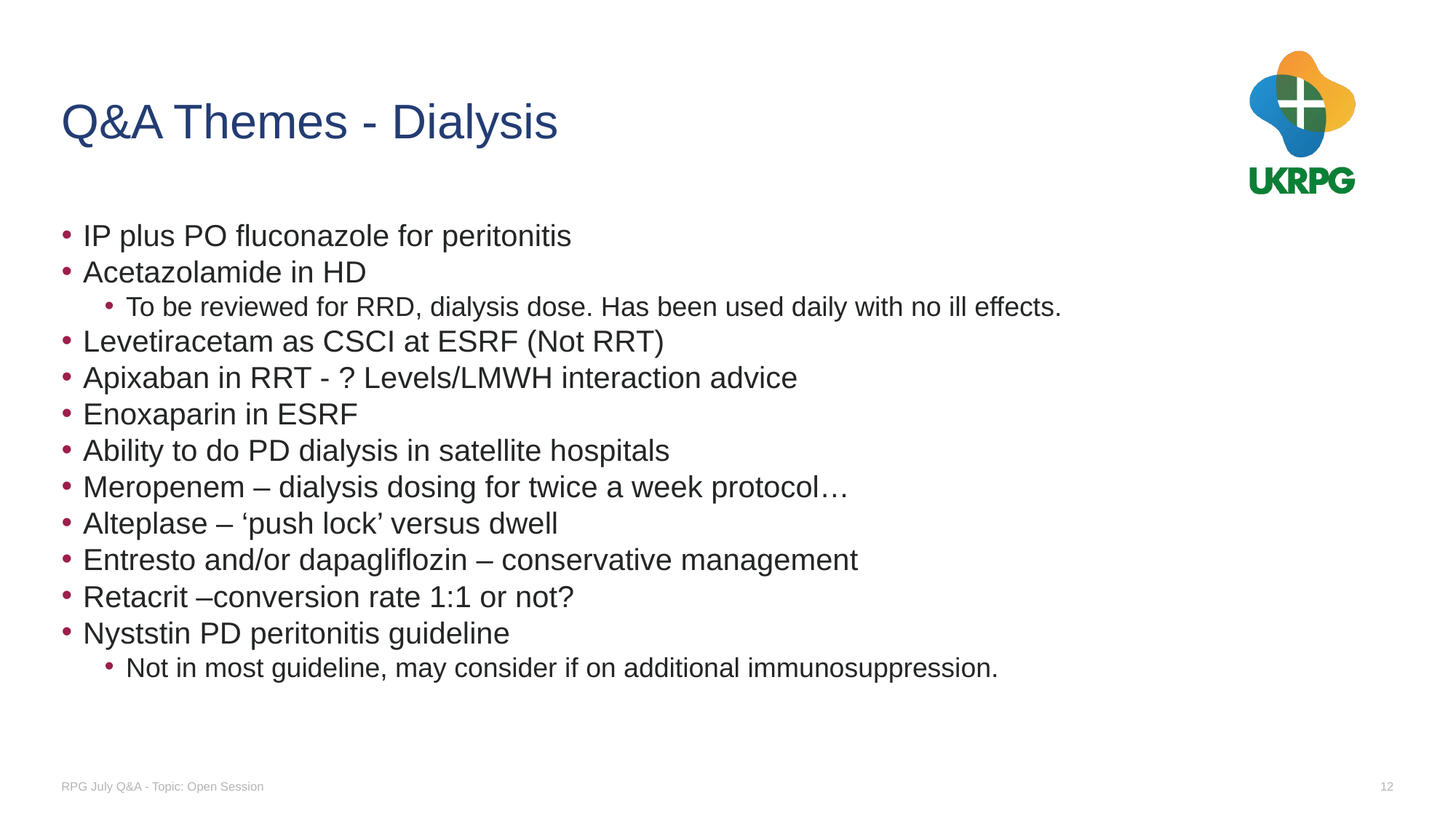

# Q&A Themes - Dialysis
IP plus PO fluconazole for peritonitis
Acetazolamide in HD
To be reviewed for RRD, dialysis dose. Has been used daily with no ill effects.
Levetiracetam as CSCI at ESRF (Not RRT)
Apixaban in RRT - ? Levels/LMWH interaction advice
Enoxaparin in ESRF
Ability to do PD dialysis in satellite hospitals
Meropenem – dialysis dosing for twice a week protocol…
Alteplase – ‘push lock’ versus dwell
Entresto and/or dapagliflozin – conservative management
Retacrit –conversion rate 1:1 or not?
Nyststin PD peritonitis guideline
Not in most guideline, may consider if on additional immunosuppression.

RPG July Q&A - Topic: Open Session
12